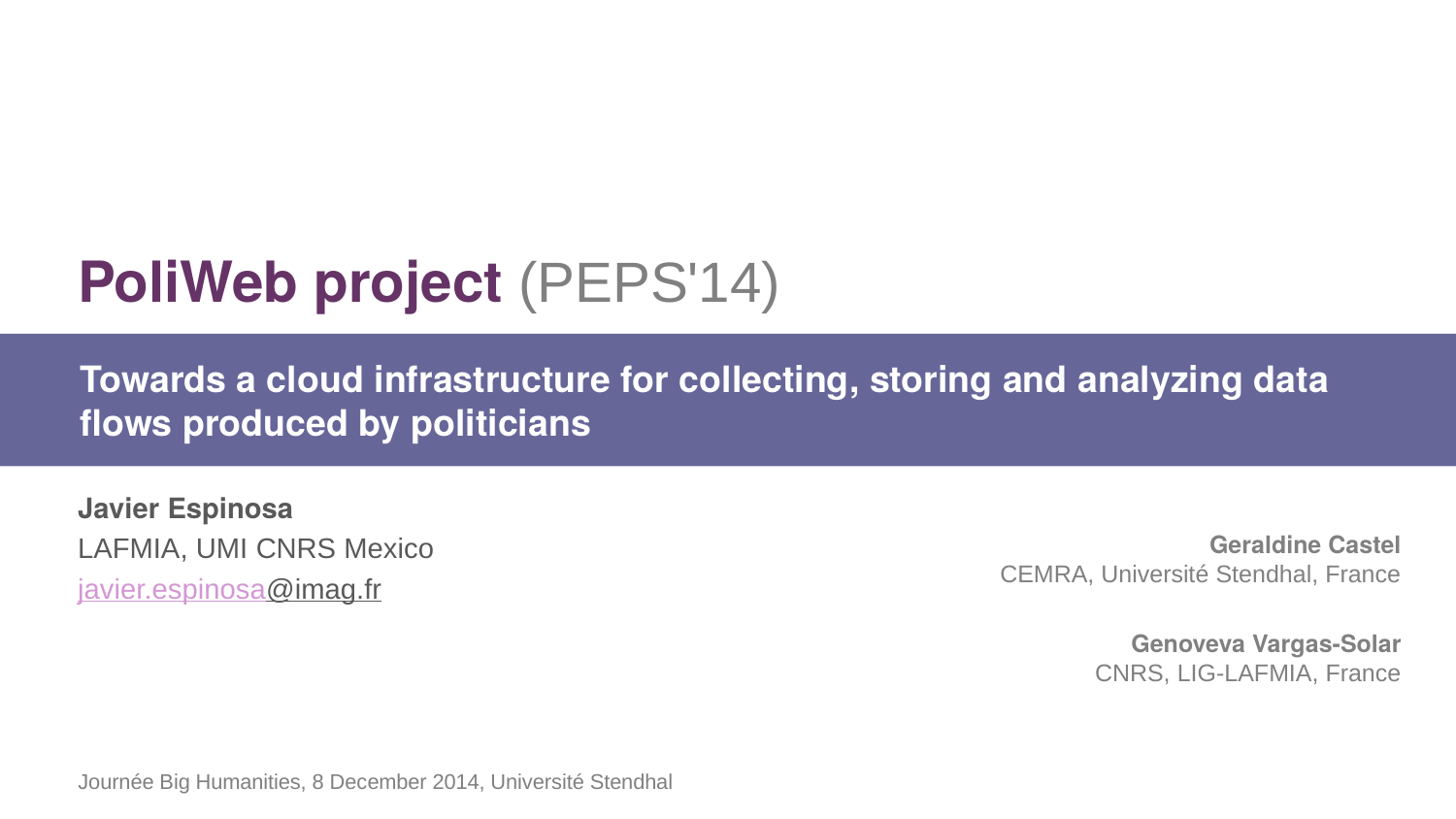

PoliWeb project (PEPS'14)

Towards a cloud infrastructure for collecting, storing and analyzing data flows produced by politicians
Javier Espinosa
LAFMIA, UMI CNRS Mexico
javier.espinosa@imag.fr

Geraldine Castel
CEMRA, Université Stendhal, France

Genoveva Vargas-Solar
CNRS, LIG-LAFMIA, France
Journée Big Humanities, 8 December 2014, Université Stendhal